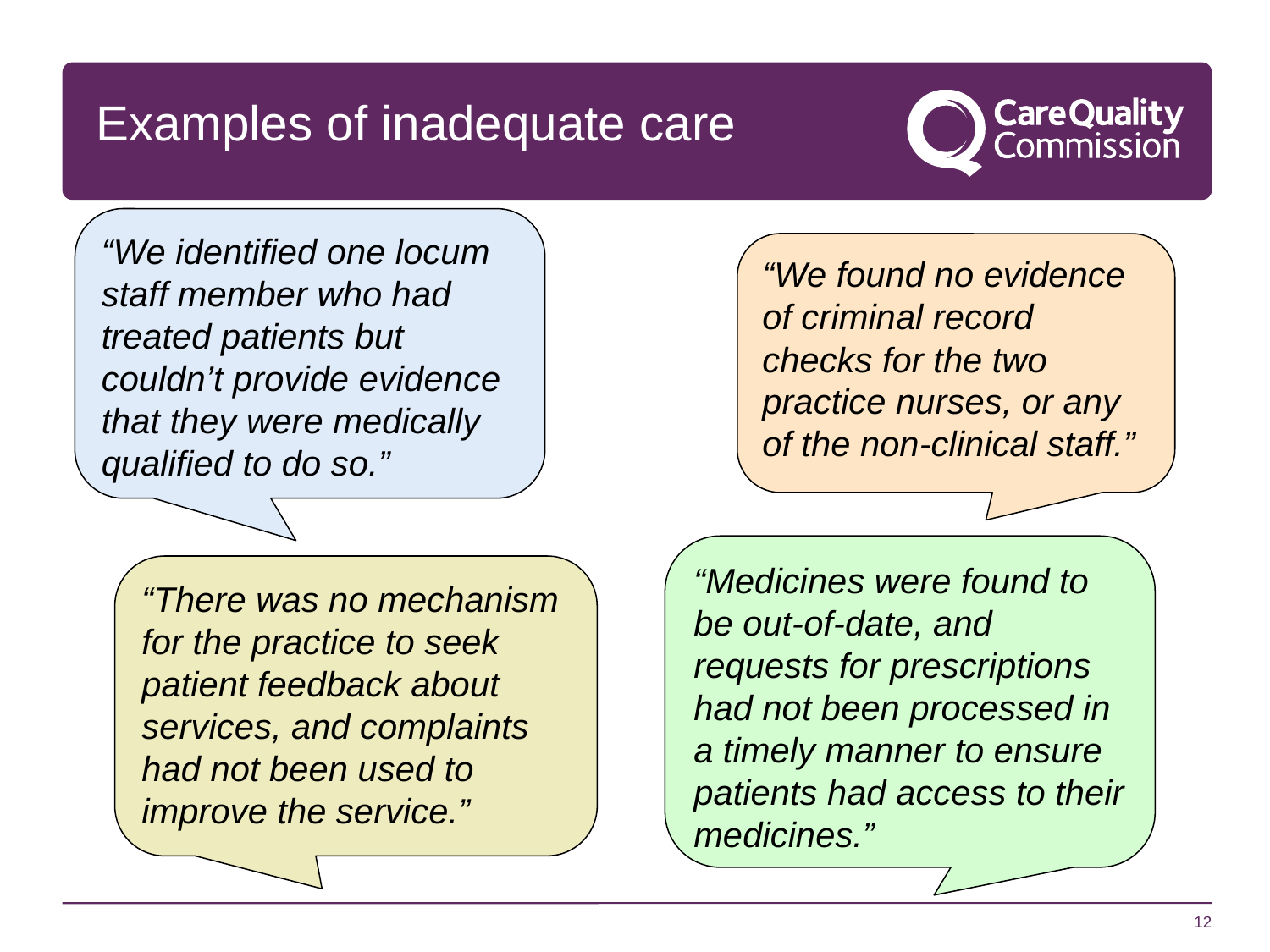

# Examples of inadequate care
“We identified one locum staff member who had treated patients but couldn’t provide evidence that they were medically qualified to do so.”
“We found no evidence of criminal record checks for the two practice nurses, or any of the non-clinical staff.”
“Medicines were found to be out-of-date, and requests for prescriptions had not been processed in a timely manner to ensure patients had access to their medicines.”
“There was no mechanism for the practice to seek patient feedback about services, and complaints had not been used to improve the service.”
12